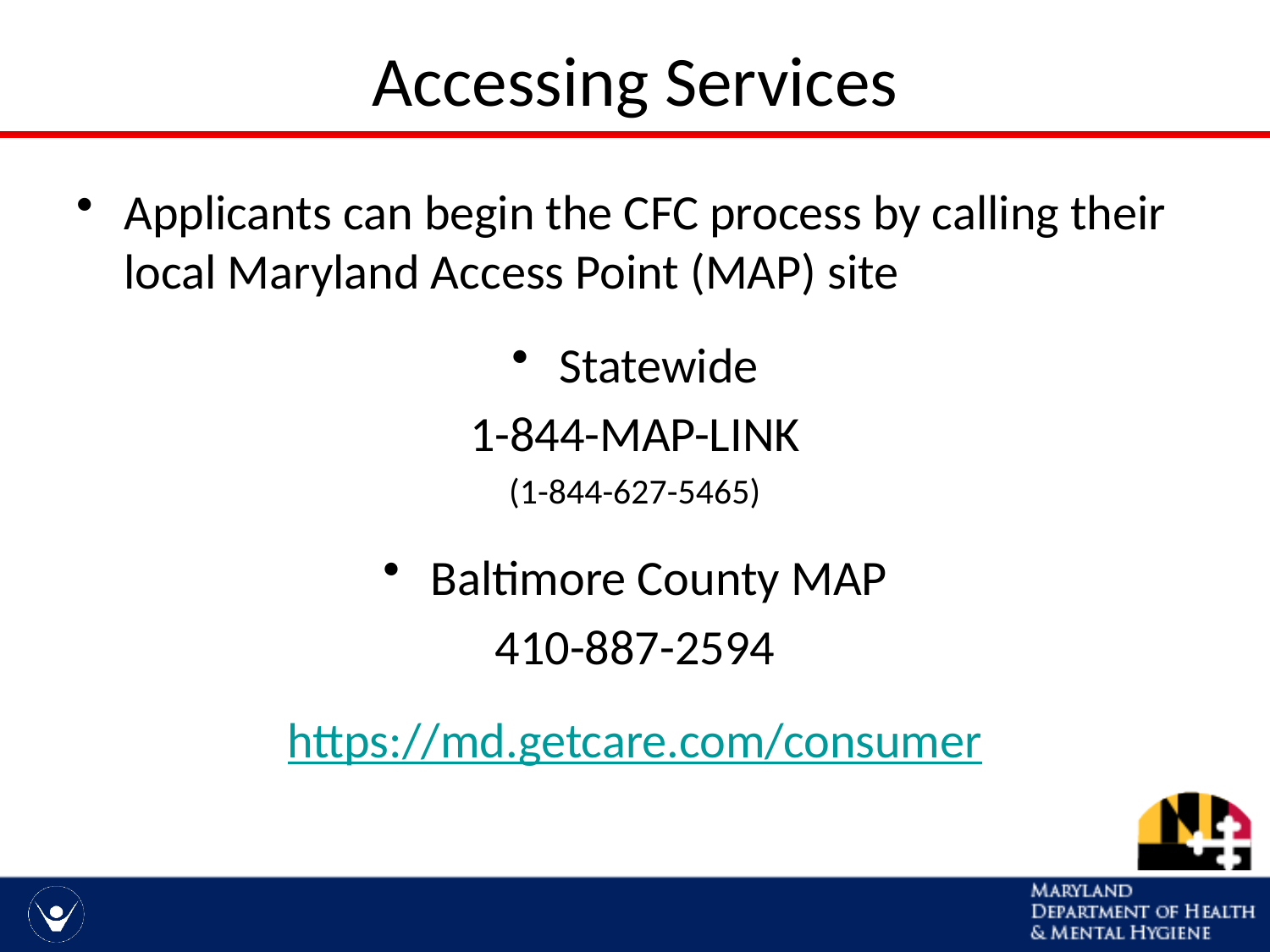

# Accessing Services
Applicants can begin the CFC process by calling their local Maryland Access Point (MAP) site

Statewide
1-844-MAP-LINK
(1-844-627-5465)

Baltimore County MAP
410-887-2594

https://md.getcare.com/consumer